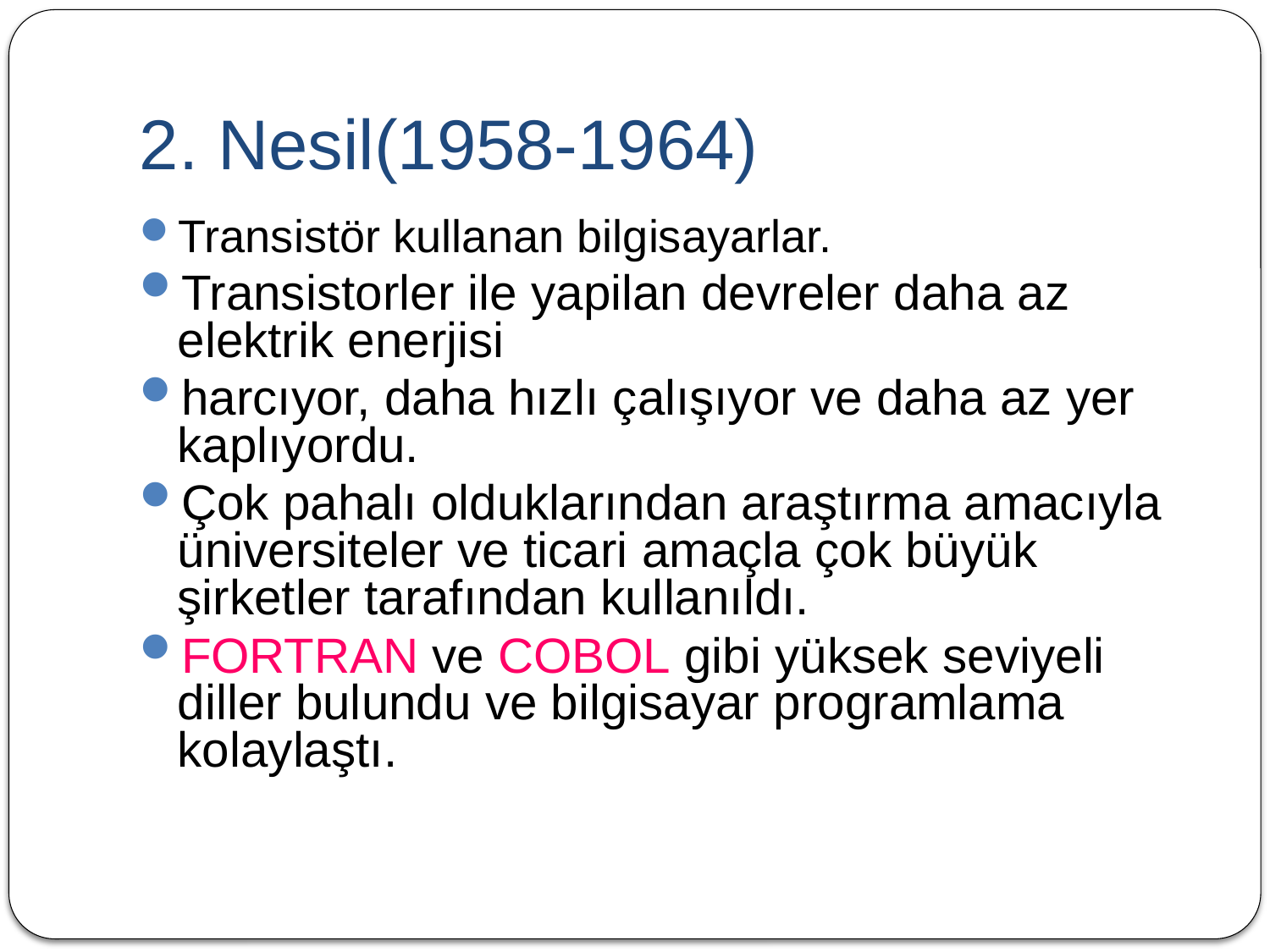

# 2. Nesil(1958-1964)
Transistör kullanan bilgisayarlar.
Transistorler ile yapilan devreler daha az elektrik enerjisi
harcıyor, daha hızlı çalışıyor ve daha az yer kaplıyordu.
Çok pahalı olduklarından araştırma amacıyla üniversiteler ve ticari amaçla çok büyük şirketler tarafından kullanıldı.
FORTRAN ve COBOL gibi yüksek seviyeli diller bulundu ve bilgisayar programlama kolaylaştı.